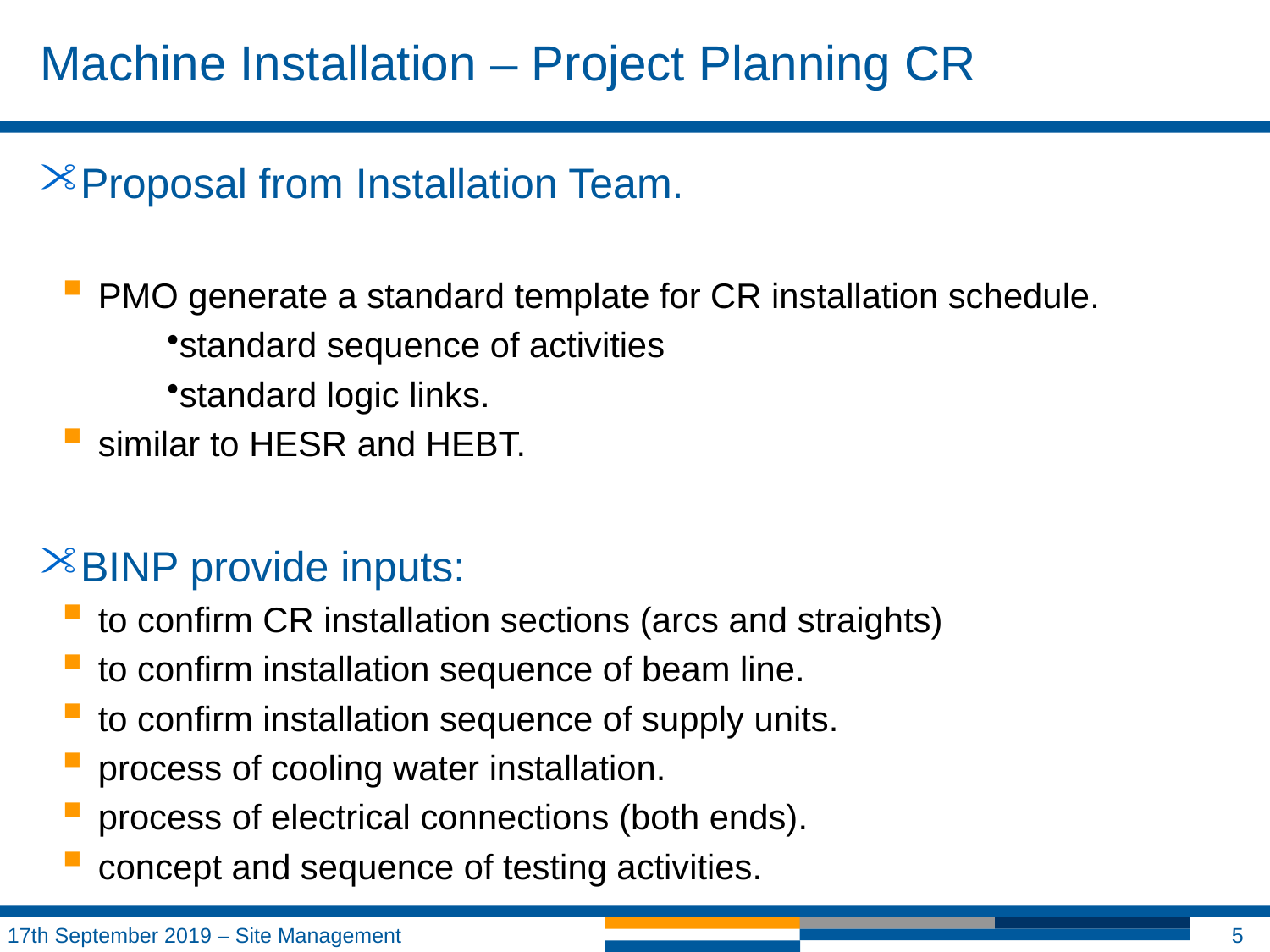

# Machine Installation – Project Planning CR
Proposal from Installation Team.

PMO generate a standard template for CR installation schedule.
standard sequence of activities
standard logic links.
similar to HESR and HEBT.

BINP provide inputs:
to confirm CR installation sections (arcs and straights)
to confirm installation sequence of beam line.
to confirm installation sequence of supply units.
process of cooling water installation.
process of electrical connections (both ends).
concept and sequence of testing activities.

17th September 2019 – Site Management
5